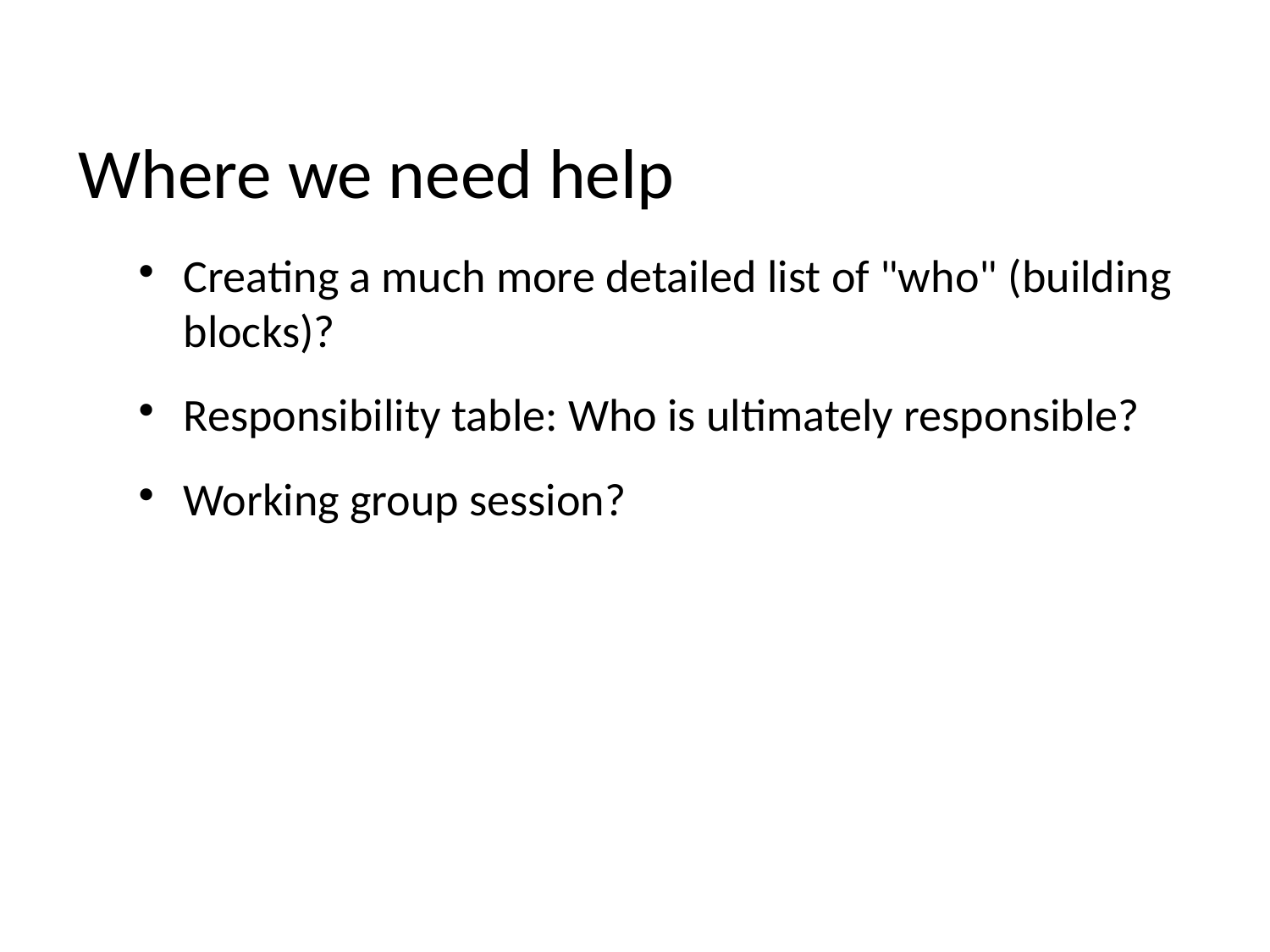

# Where we need help
Creating a much more detailed list of "who" (building blocks)?
Responsibility table: Who is ultimately responsible?
Working group session?